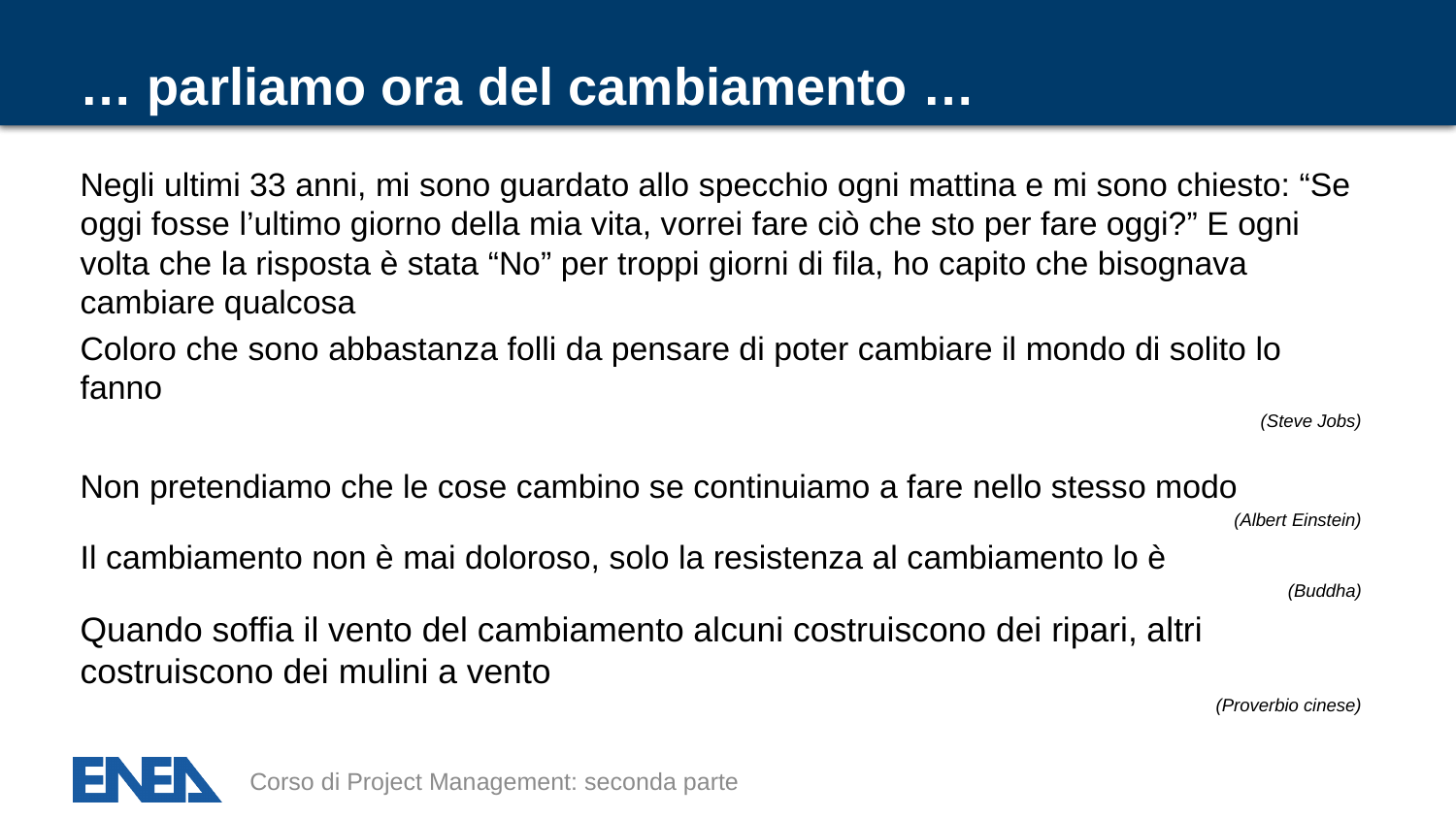

# … parliamo ora del cambiamento …
Negli ultimi 33 anni, mi sono guardato allo specchio ogni mattina e mi sono chiesto: “Se oggi fosse l’ultimo giorno della mia vita, vorrei fare ciò che sto per fare oggi?” E ogni volta che la risposta è stata “No” per troppi giorni di fila, ho capito che bisognava cambiare qualcosa
Coloro che sono abbastanza folli da pensare di poter cambiare il mondo di solito lo fanno
(Steve Jobs)
Non pretendiamo che le cose cambino se continuiamo a fare nello stesso modo
(Albert Einstein)
Il cambiamento non è mai doloroso, solo la resistenza al cambiamento lo è
(Buddha)
Quando soffia il vento del cambiamento alcuni costruiscono dei ripari, altri costruiscono dei mulini a vento
(Proverbio cinese)

Corso di Project Management: seconda parte